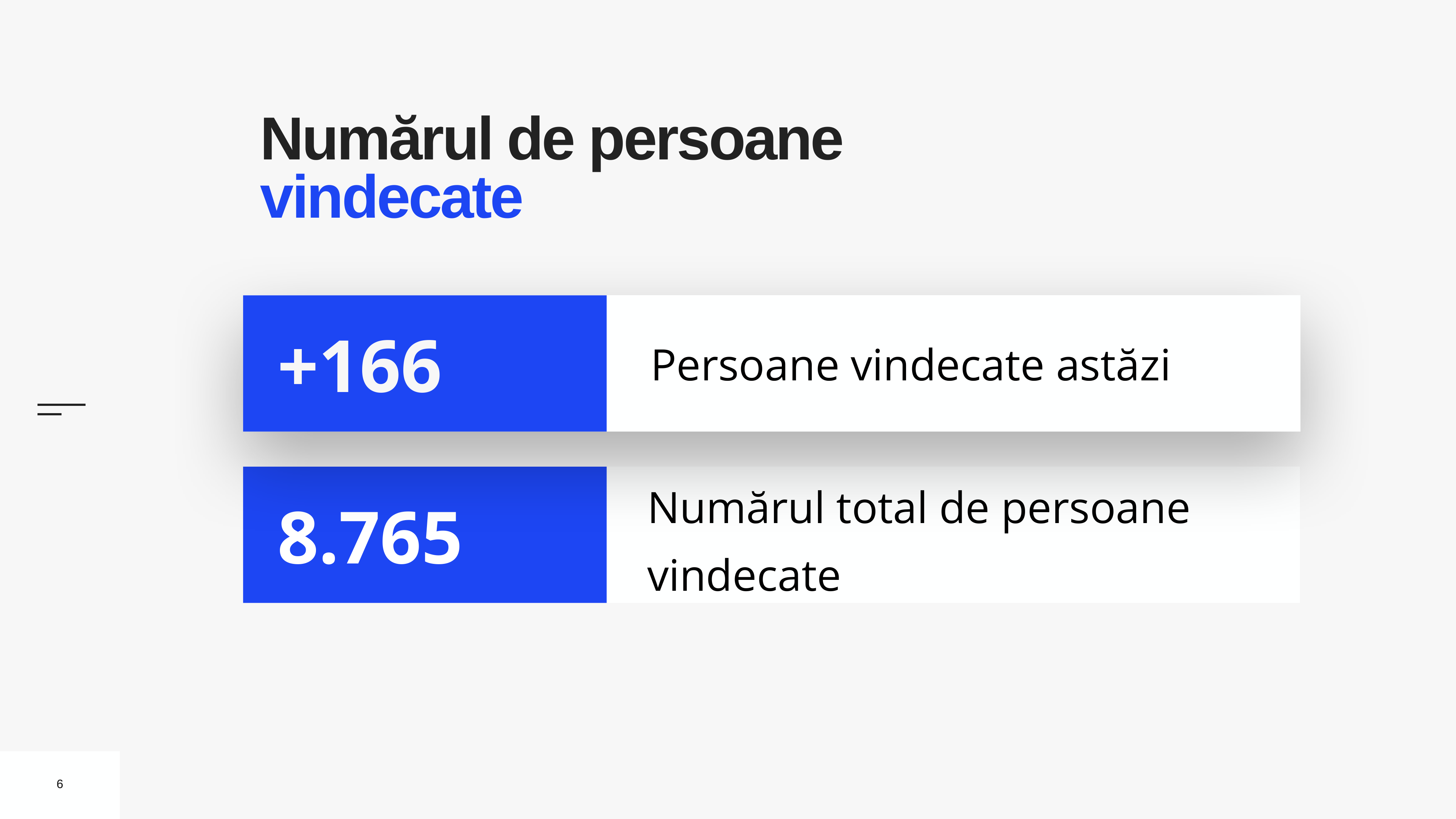

# Numărul de persoane vindecate

Persoane vindecate astăzi

+166

Numărul total de persoane vindecate

8.765
6
6